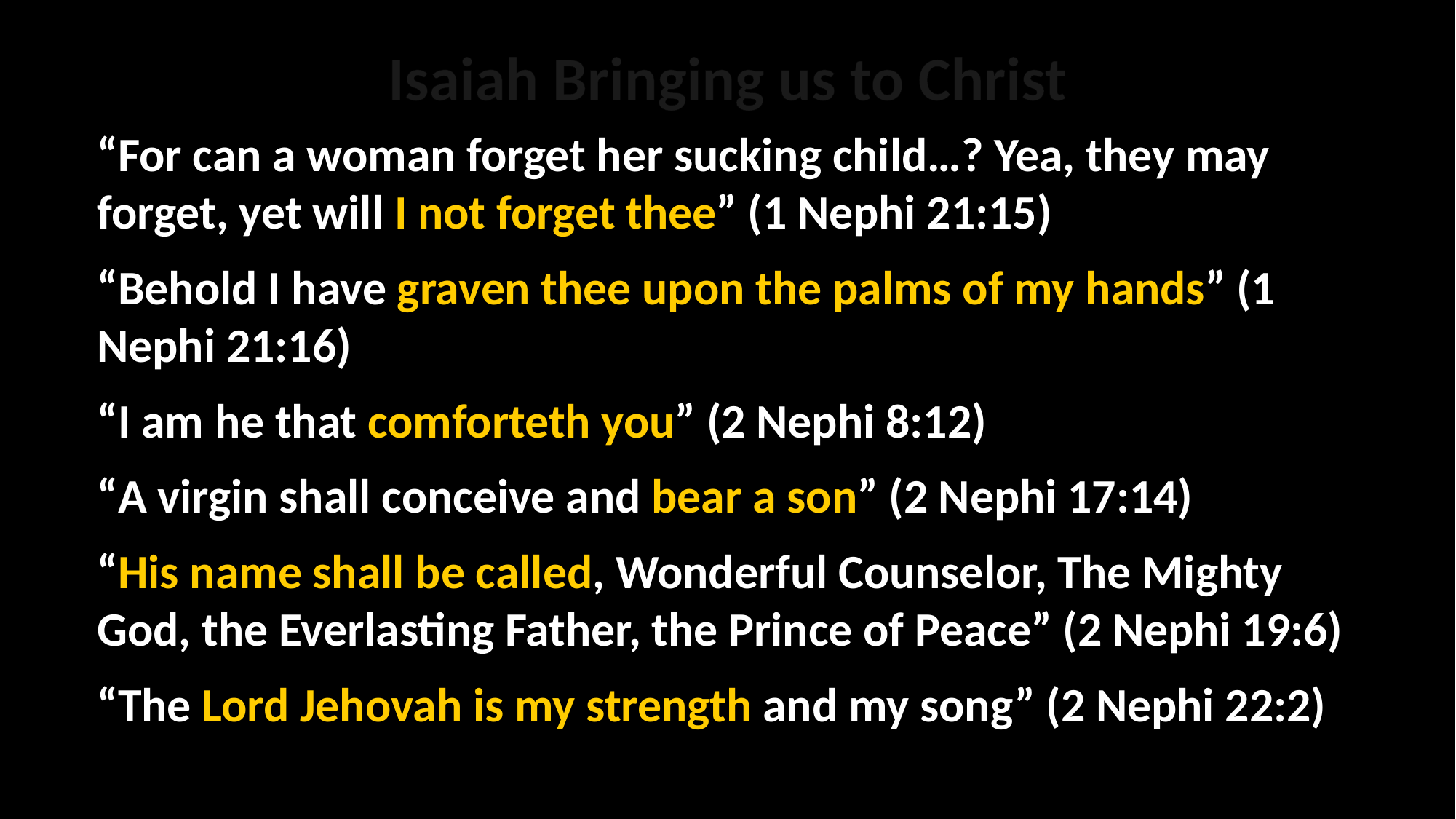

# Isaiah Bringing us to Christ
“For can a woman forget her sucking child…? Yea, they may forget, yet will I not forget thee” (1 Nephi 21:15)
“Behold I have graven thee upon the palms of my hands” (1 Nephi 21:16)
“I am he that comforteth you” (2 Nephi 8:12)
“A virgin shall conceive and bear a son” (2 Nephi 17:14)
“His name shall be called, Wonderful Counselor, The Mighty God, the Everlasting Father, the Prince of Peace” (2 Nephi 19:6)
“The Lord Jehovah is my strength and my song” (2 Nephi 22:2)